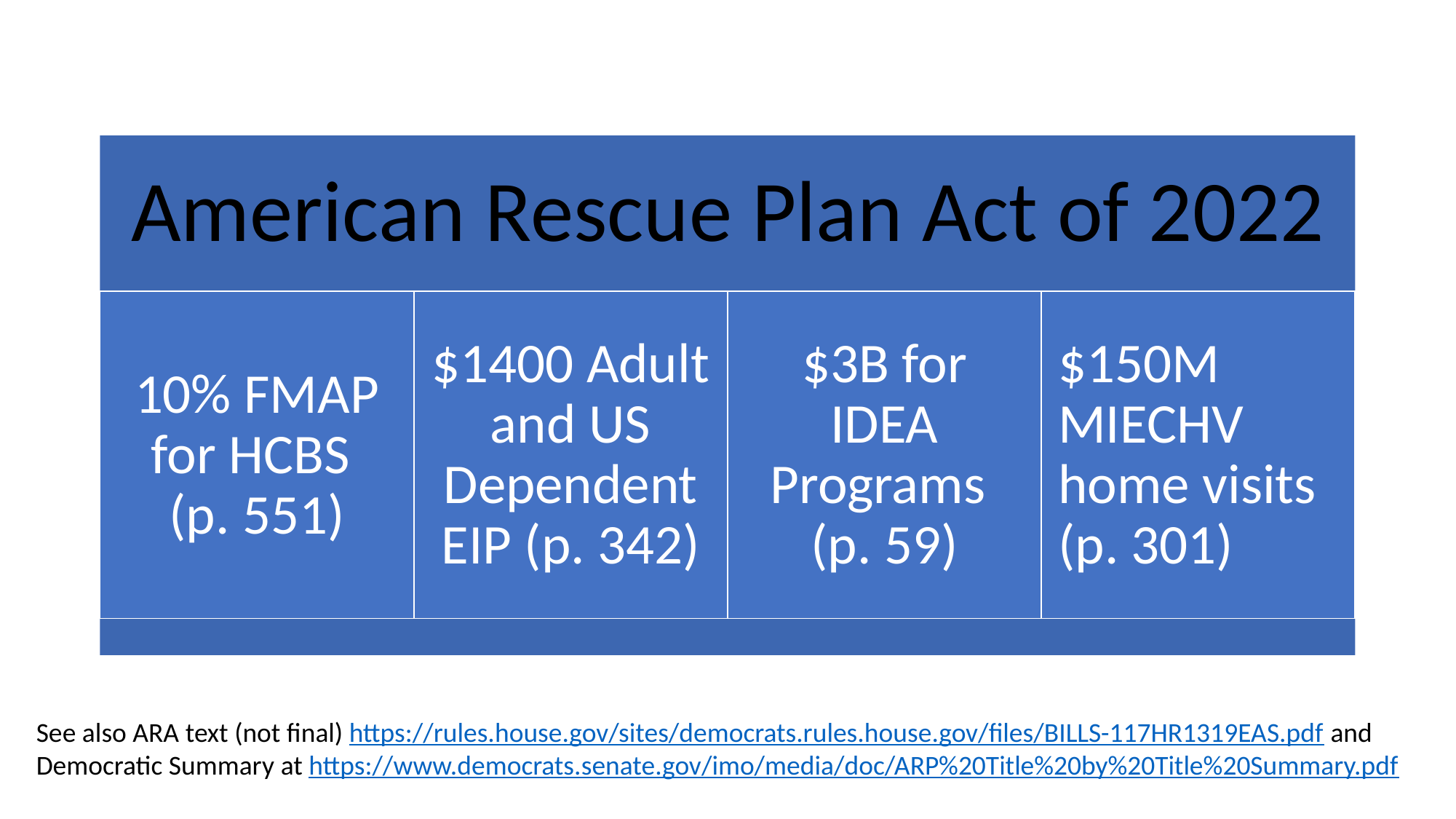

American Rescue Plan Act of 2022
10% FMAP for HCBS
(p. 551)
$1400 Adult and US Dependent EIP (p. 342)
$3B for IDEA Programs
(p. 59)
$150M MIECHV home visits (p. 301)
See also ARA text (not final) https://rules.house.gov/sites/democrats.rules.house.gov/files/BILLS-117HR1319EAS.pdf and Democratic Summary at https://www.democrats.senate.gov/imo/media/doc/ARP%20Title%20by%20Title%20Summary.pdf